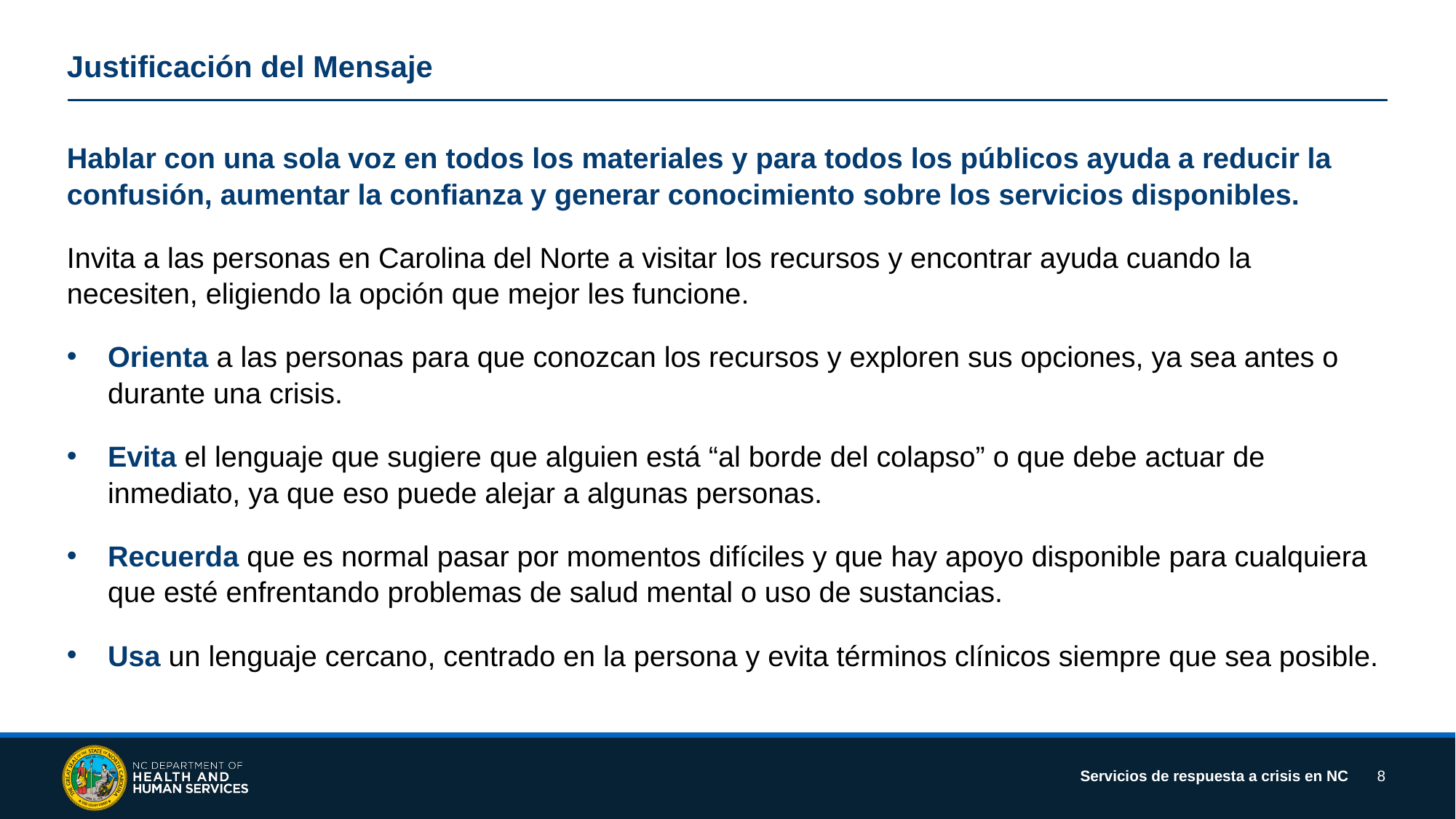

# Justificación del Mensaje
Hablar con una sola voz en todos los materiales y para todos los públicos ayuda a reducir la confusión, aumentar la confianza y generar conocimiento sobre los servicios disponibles.
Invita a las personas en Carolina del Norte a visitar los recursos y encontrar ayuda cuando la necesiten, eligiendo la opción que mejor les funcione.
Orienta a las personas para que conozcan los recursos y exploren sus opciones, ya sea antes o durante una crisis.
Evita el lenguaje que sugiere que alguien está “al borde del colapso” o que debe actuar de inmediato, ya que eso puede alejar a algunas personas.
Recuerda que es normal pasar por momentos difíciles y que hay apoyo disponible para cualquiera que esté enfrentando problemas de salud mental o uso de sustancias.
Usa un lenguaje cercano, centrado en la persona y evita términos clínicos siempre que sea posible.